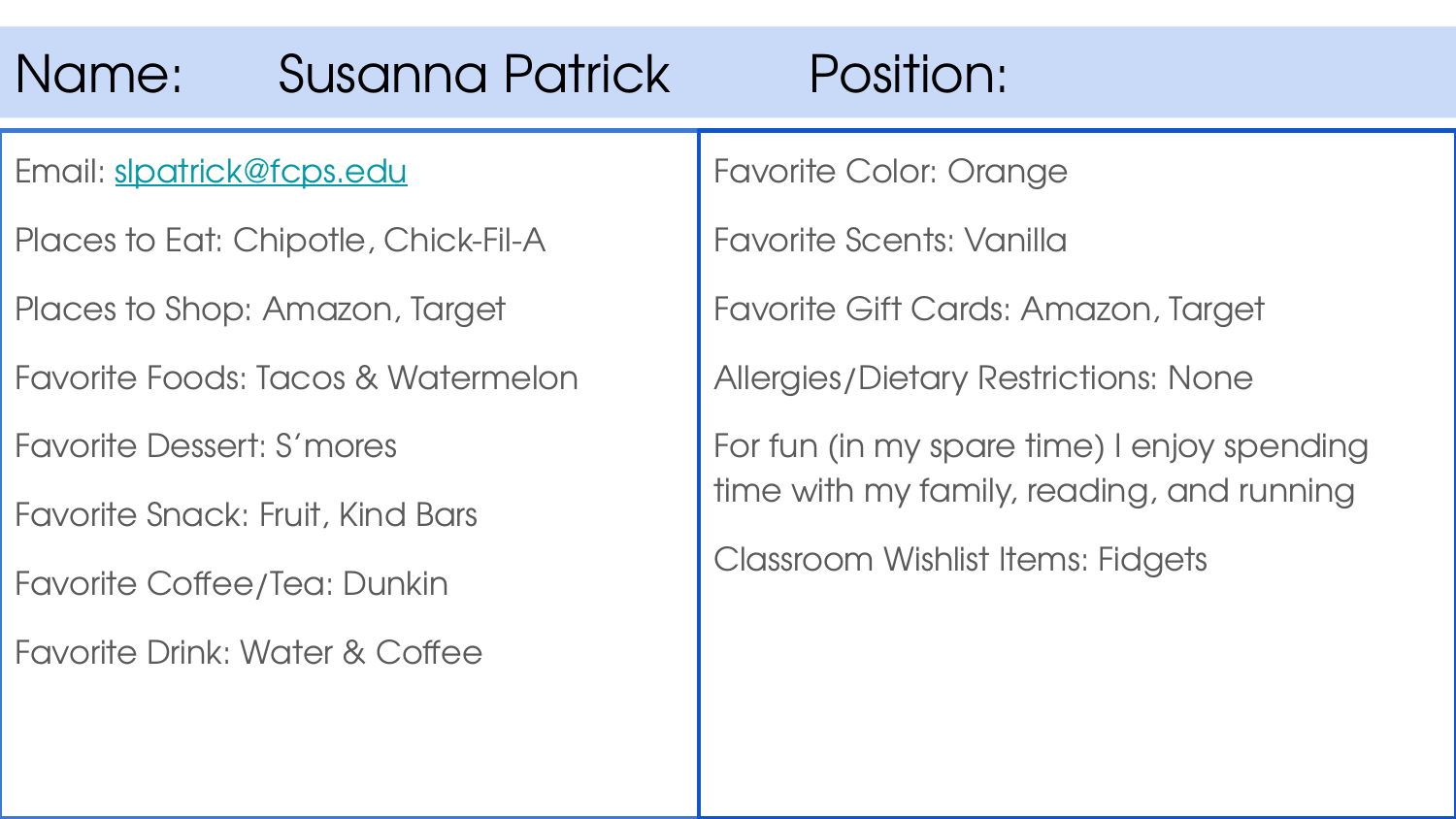

# Name:	Susanna Patrick				Position:
Email: slpatrick@fcps.edu
Places to Eat: Chipotle, Chick-Fil-A
Places to Shop: Amazon, Target
Favorite Foods: Tacos & Watermelon
Favorite Dessert: S’mores
Favorite Snack: Fruit, Kind Bars
Favorite Coffee/Tea: Dunkin
Favorite Drink: Water & Coffee
Favorite Color: Orange
Favorite Scents: Vanilla
Favorite Gift Cards: Amazon, Target
Allergies/Dietary Restrictions: None
For fun (in my spare time) I enjoy spending time with my family, reading, and running
Classroom Wishlist Items: Fidgets